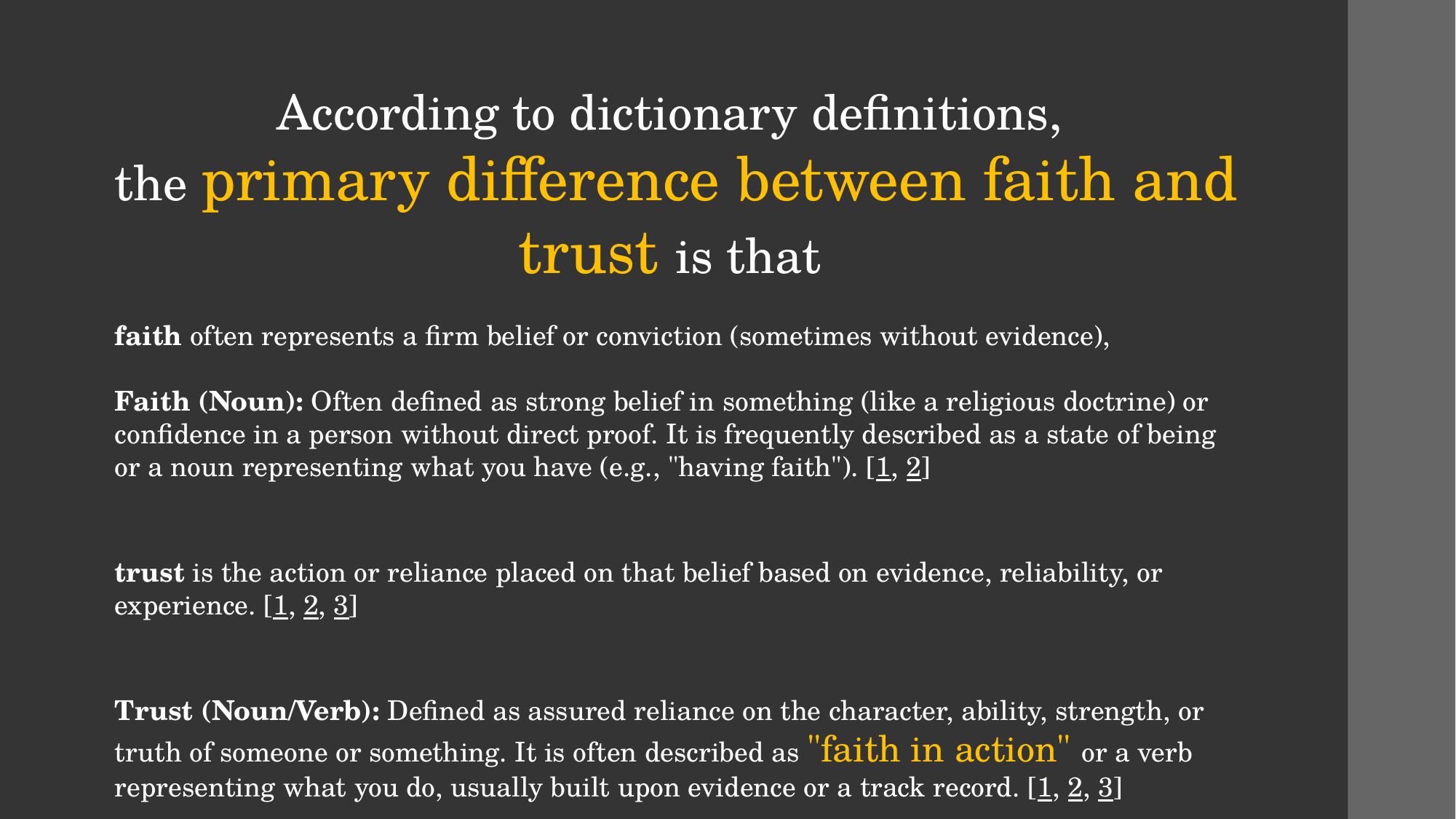

According to dictionary definitions,
the primary difference between faith and trust is that

faith often represents a firm belief or conviction (sometimes without evidence),

Faith (Noun): Often defined as strong belief in something (like a religious doctrine) or confidence in a person without direct proof. It is frequently described as a state of being or a noun representing what you have (e.g., "having faith"). [1, 2]

trust is the action or reliance placed on that belief based on evidence, reliability, or experience. [1, 2, 3]

Trust (Noun/Verb): Defined as assured reliance on the character, ability, strength, or truth of someone or something. It is often described as "faith in action" or a verb representing what you do, usually built upon evidence or a track record. [1, 2, 3]